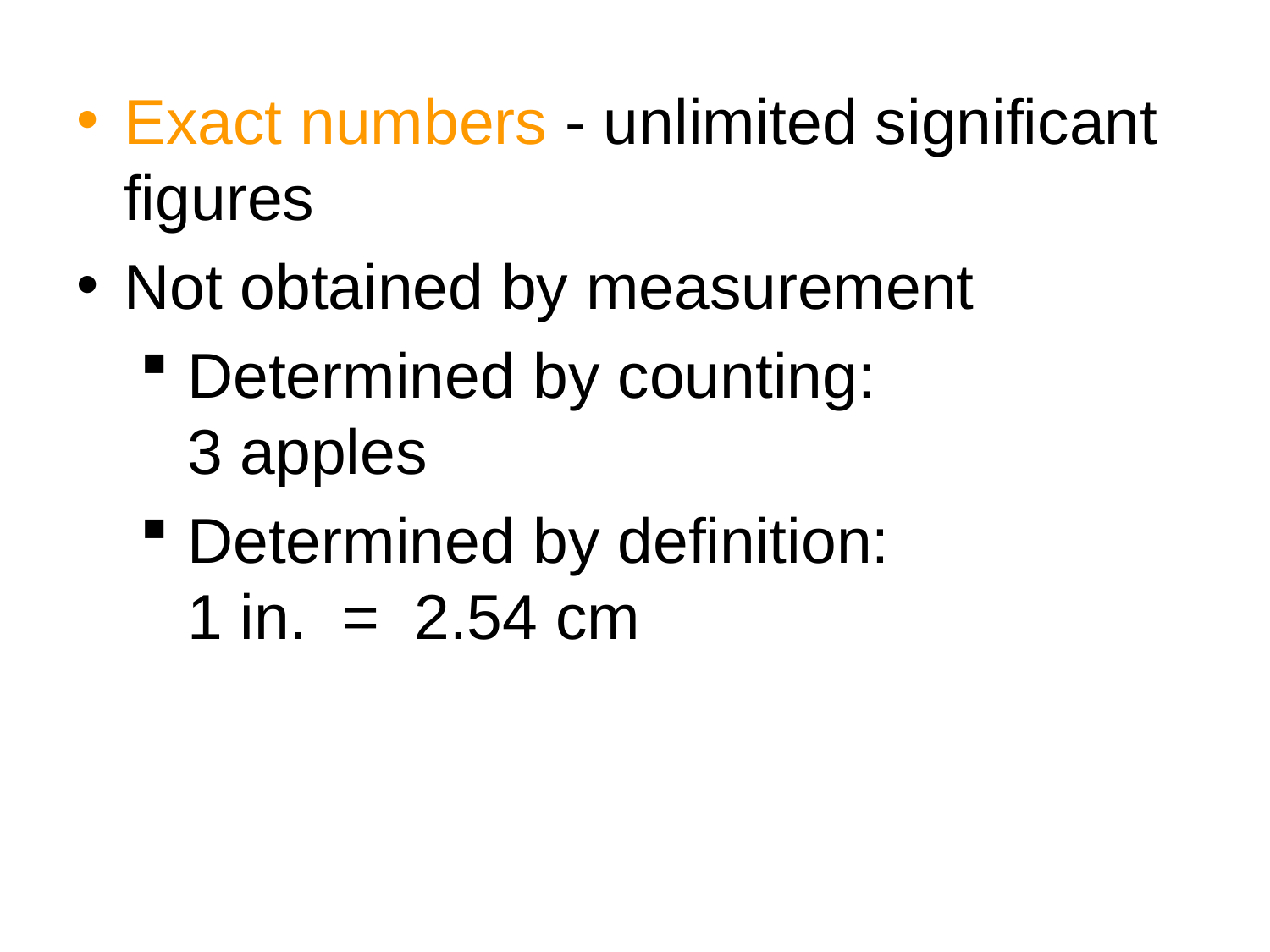

Exact numbers - unlimited significant figures
Not obtained by measurement
Determined by counting:
3 apples
Determined by definition:
1 in.  =  2.54 cm